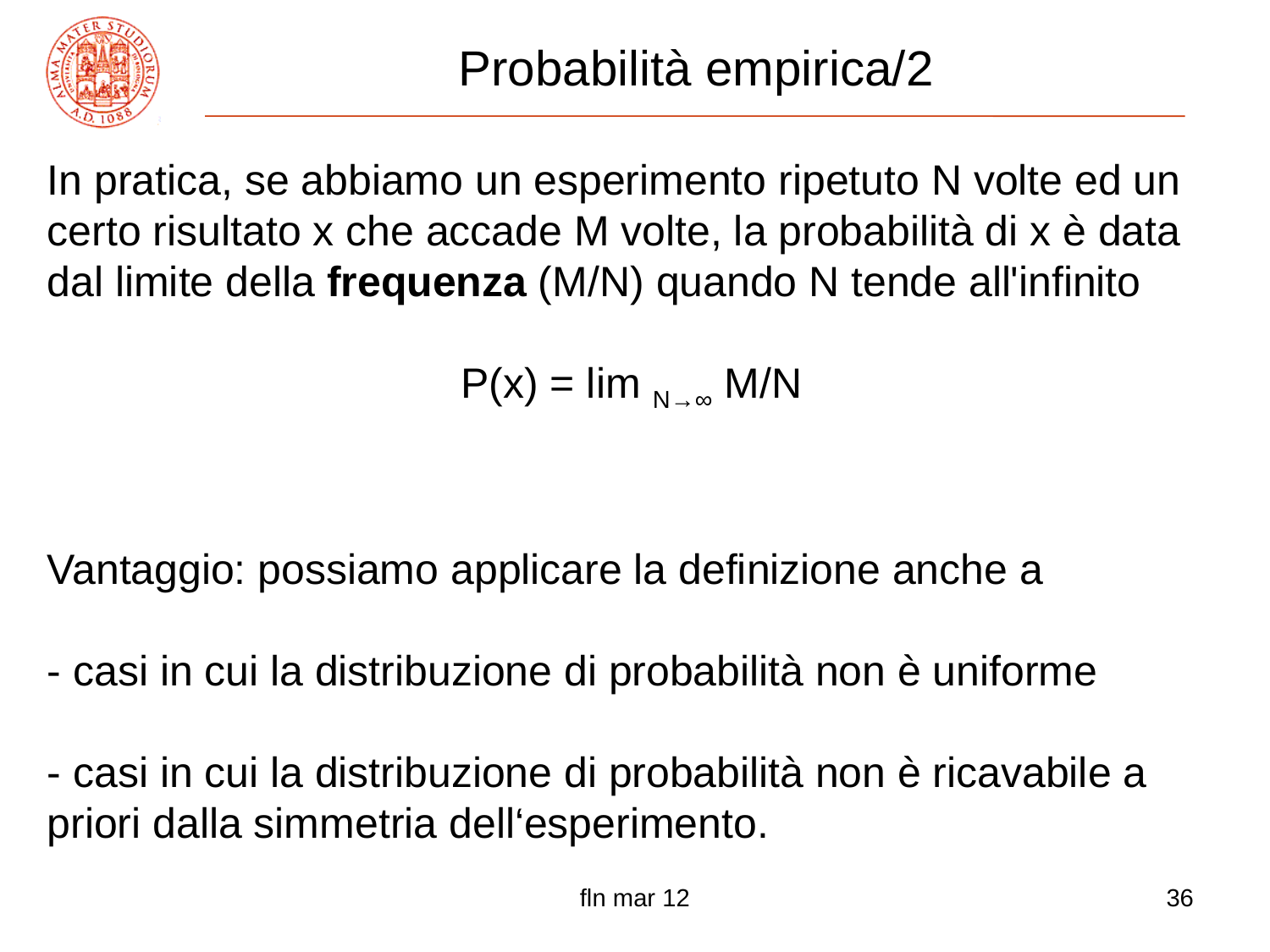

# Probabilità empirica/2
In pratica, se abbiamo un esperimento ripetuto N volte ed un certo risultato x che accade M volte, la probabilità di x è data dal limite della frequenza (M/N) quando N tende all'infinito

P(x) = lim N→∞ M/N

Vantaggio: possiamo applicare la definizione anche a
- casi in cui la distribuzione di probabilità non è uniforme
- casi in cui la distribuzione di probabilità non è ricavabile a priori dalla simmetria dell‘esperimento.
fln mar 12
36